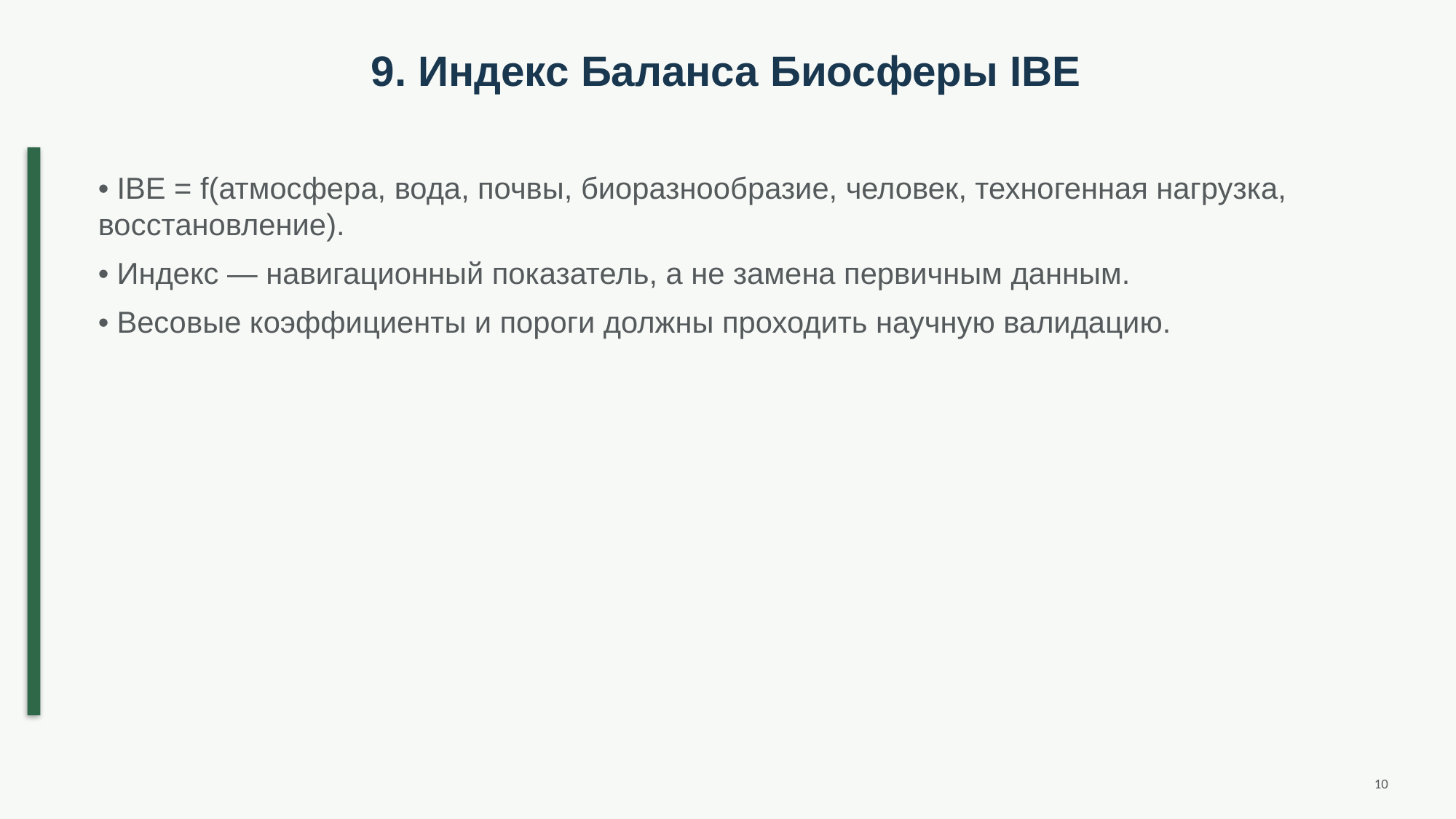

9. Индекс Баланса Биосферы IBE

• IBE = f(атмосфера, вода, почвы, биоразнообразие, человек, техногенная нагрузка, восстановление).
• Индекс — навигационный показатель, а не замена первичным данным.
• Весовые коэффициенты и пороги должны проходить научную валидацию.
10